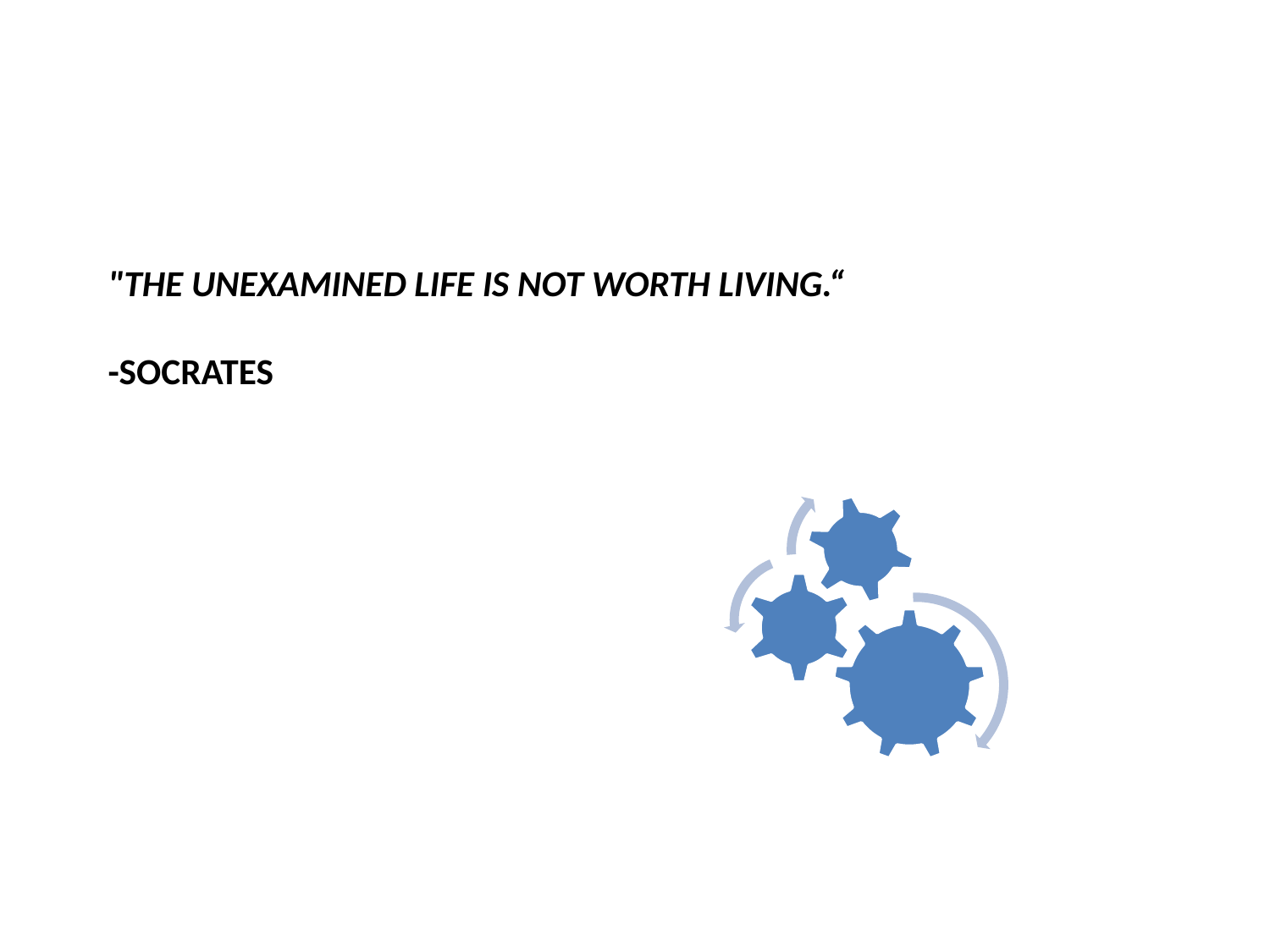

# "The unexamined life is not worth living.“ -Socrates